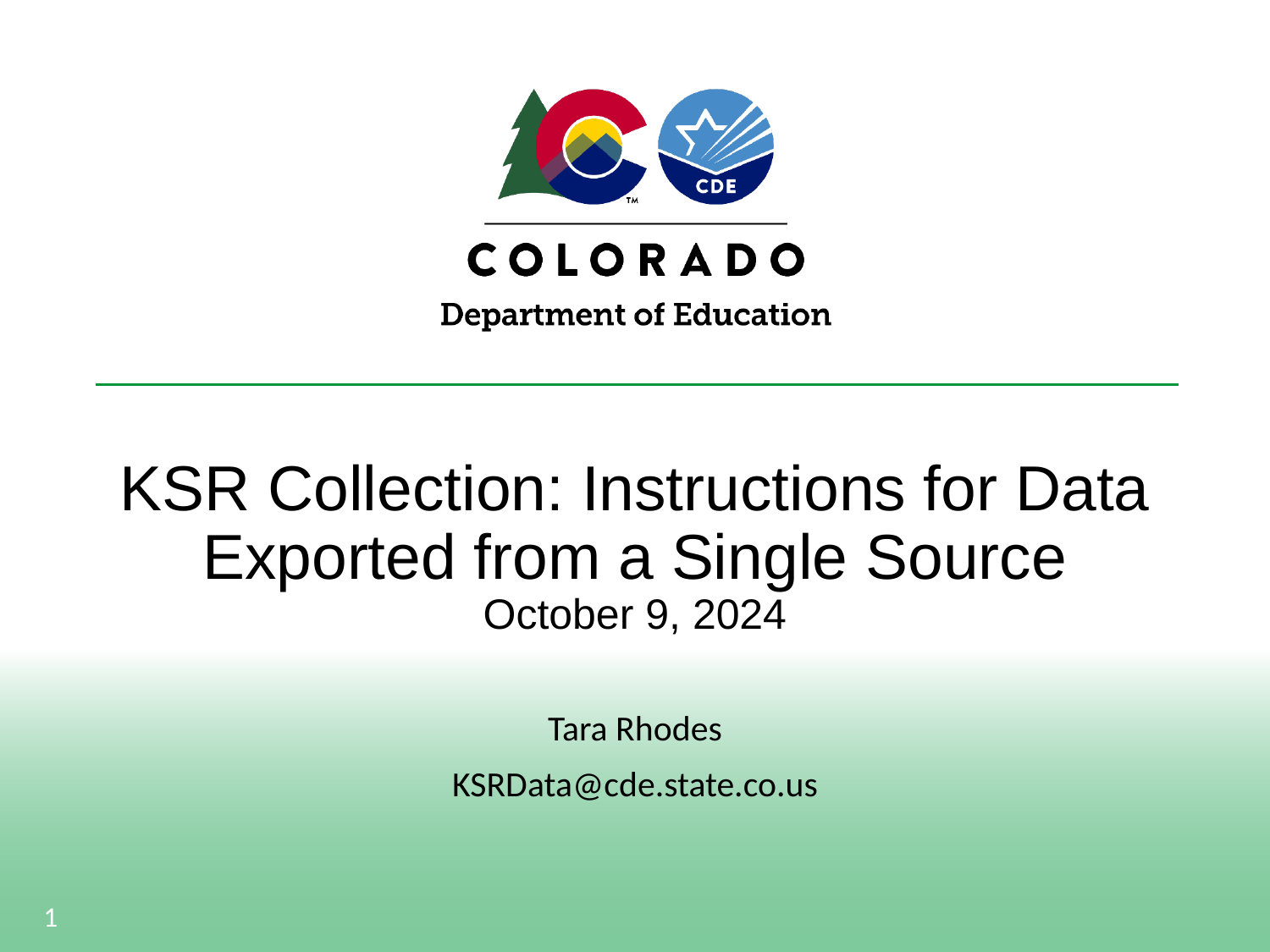

# KSR Collection: Instructions for Data Exported from a Single Source October 9, 2024
Tara Rhodes
KSRData@cde.state.co.us
1